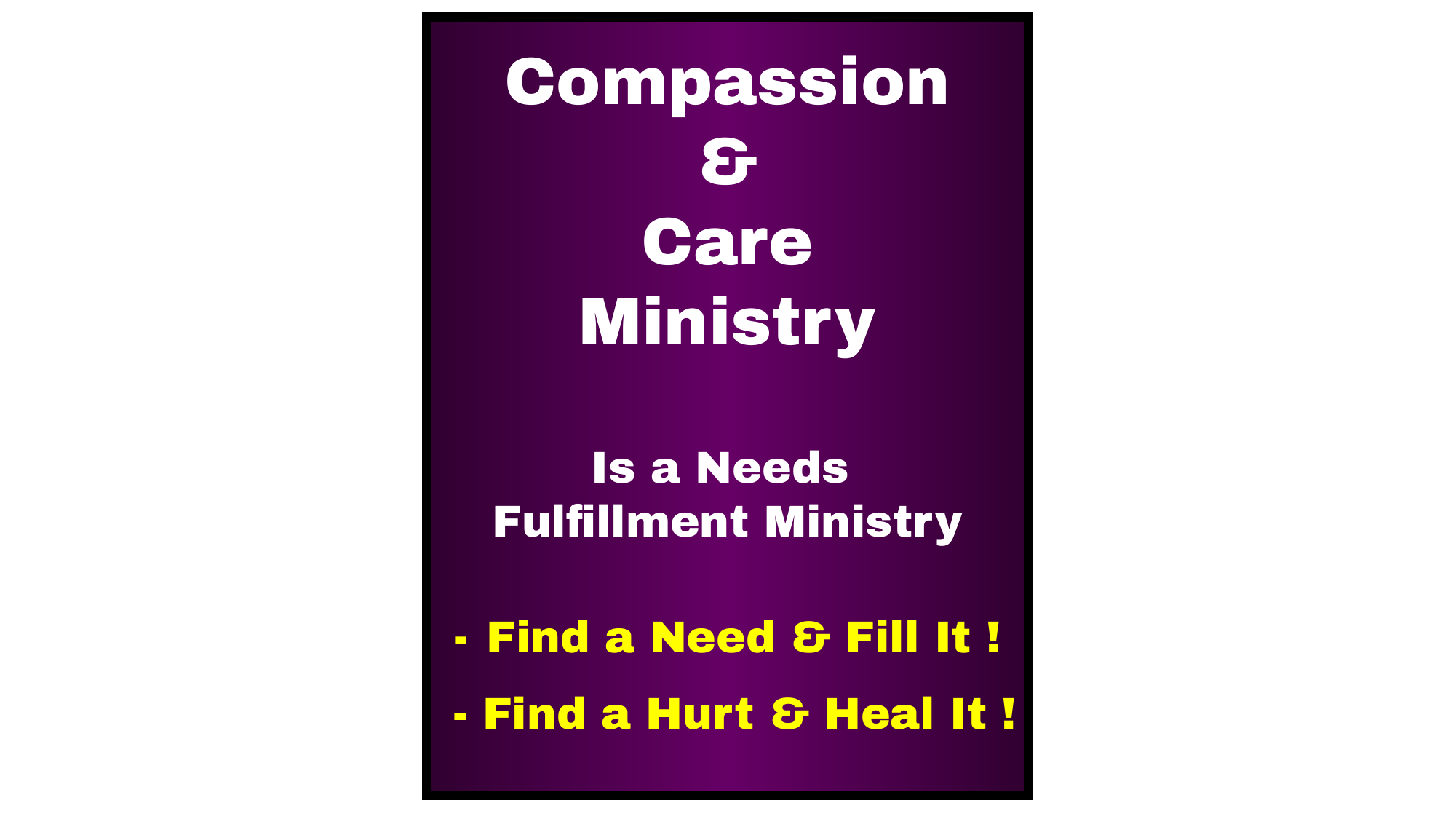

Compassion
&
Care
Ministry

Is a Needs
Fulfillment Ministry

- Find a Need & Fill It !

 - Find a Hurt & Heal It !